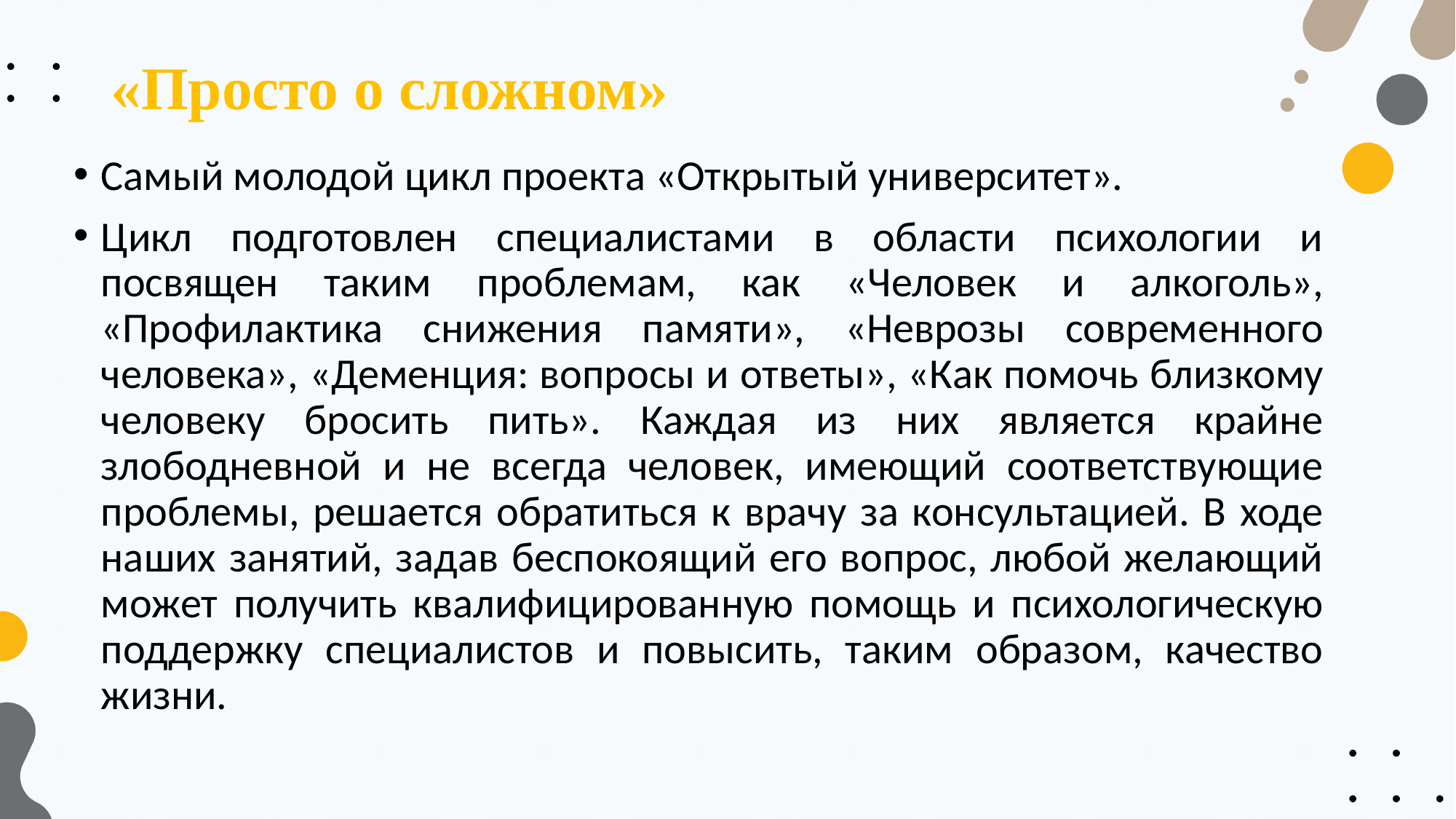

# «Просто о сложном»
Самый молодой цикл проекта «Открытый университет».
Цикл подготовлен специалистами в области психологии и посвящен таким проблемам, как «Человек и алкоголь», «Профилактика снижения памяти», «Неврозы современного человека», «Деменция: вопросы и ответы», «Как помочь близкому человеку бросить пить». Каждая из них является крайне злободневной и не всегда человек, имеющий соответствующие проблемы, решается обратиться к врачу за консультацией. В ходе наших занятий, задав беспокоящий его вопрос, любой желающий может получить квалифицированную помощь и психологическую поддержку специалистов и повысить, таким образом, качество жизни.